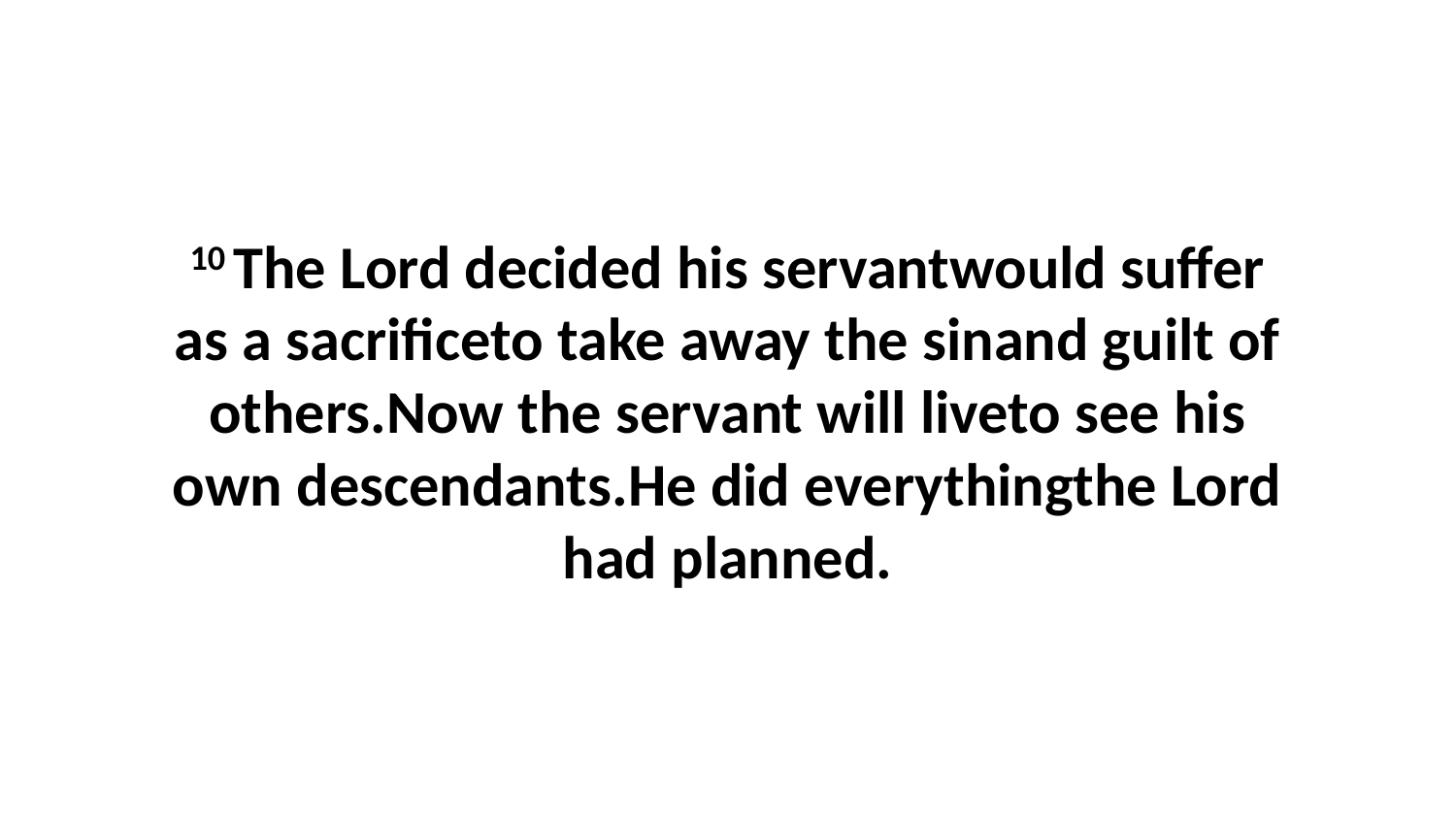

10 The Lord decided his servantwould suffer as a sacrificeto take away the sinand guilt of others.Now the servant will liveto see his own descendants.He did everythingthe Lord had planned.